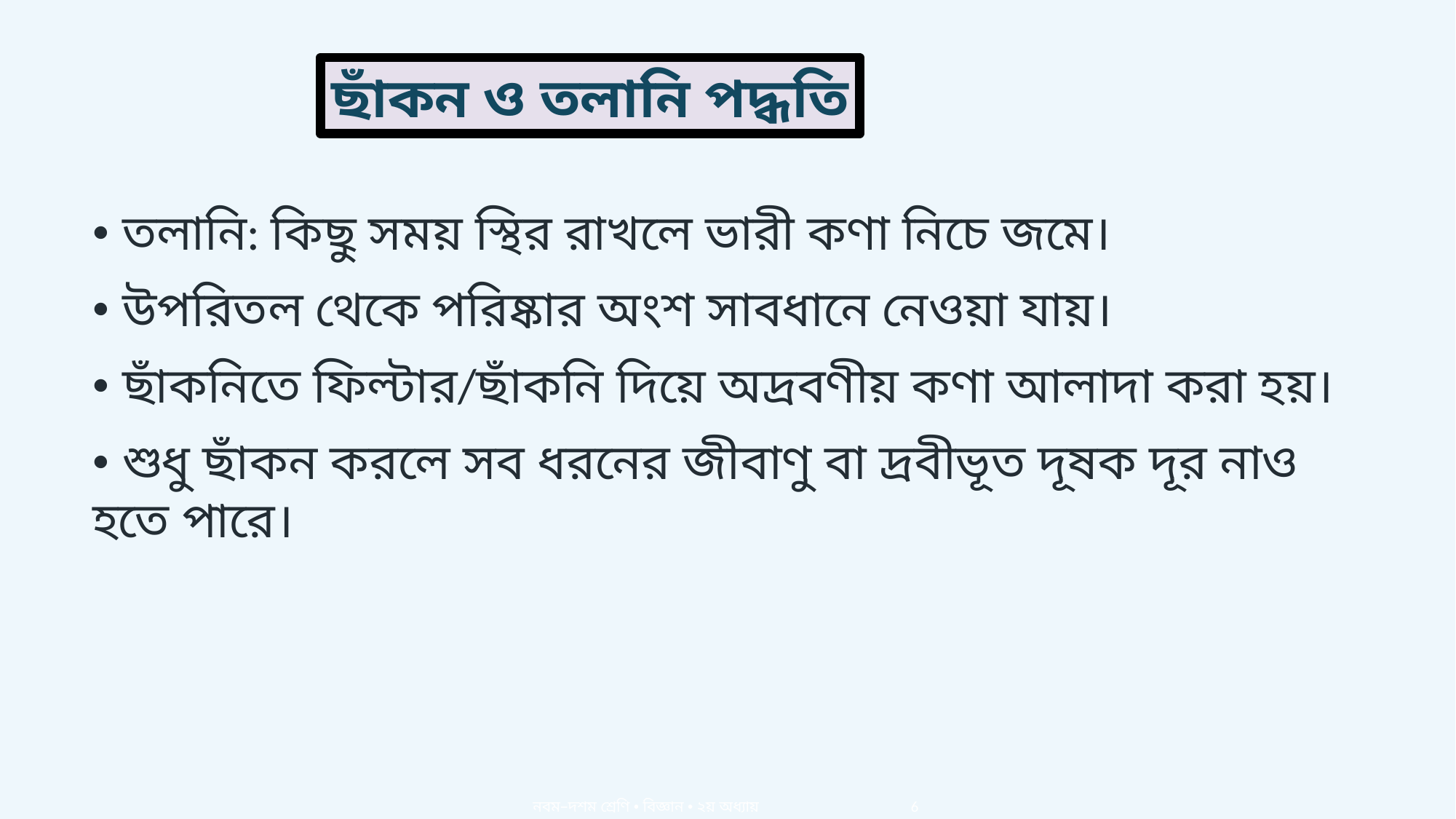

ছাঁকন ও তলানি পদ্ধতি
• তলানি: কিছু সময় স্থির রাখলে ভারী কণা নিচে জমে।
• উপরিতল থেকে পরিষ্কার অংশ সাবধানে নেওয়া যায়।
• ছাঁকনিতে ফিল্টার/ছাঁকনি দিয়ে অদ্রবণীয় কণা আলাদা করা হয়।
• শুধু ছাঁকন করলে সব ধরনের জীবাণু বা দ্রবীভূত দূষক দূর নাও হতে পারে।
নবম–দশম শ্রেণি • বিজ্ঞান • ২য় অধ্যায়                                      6